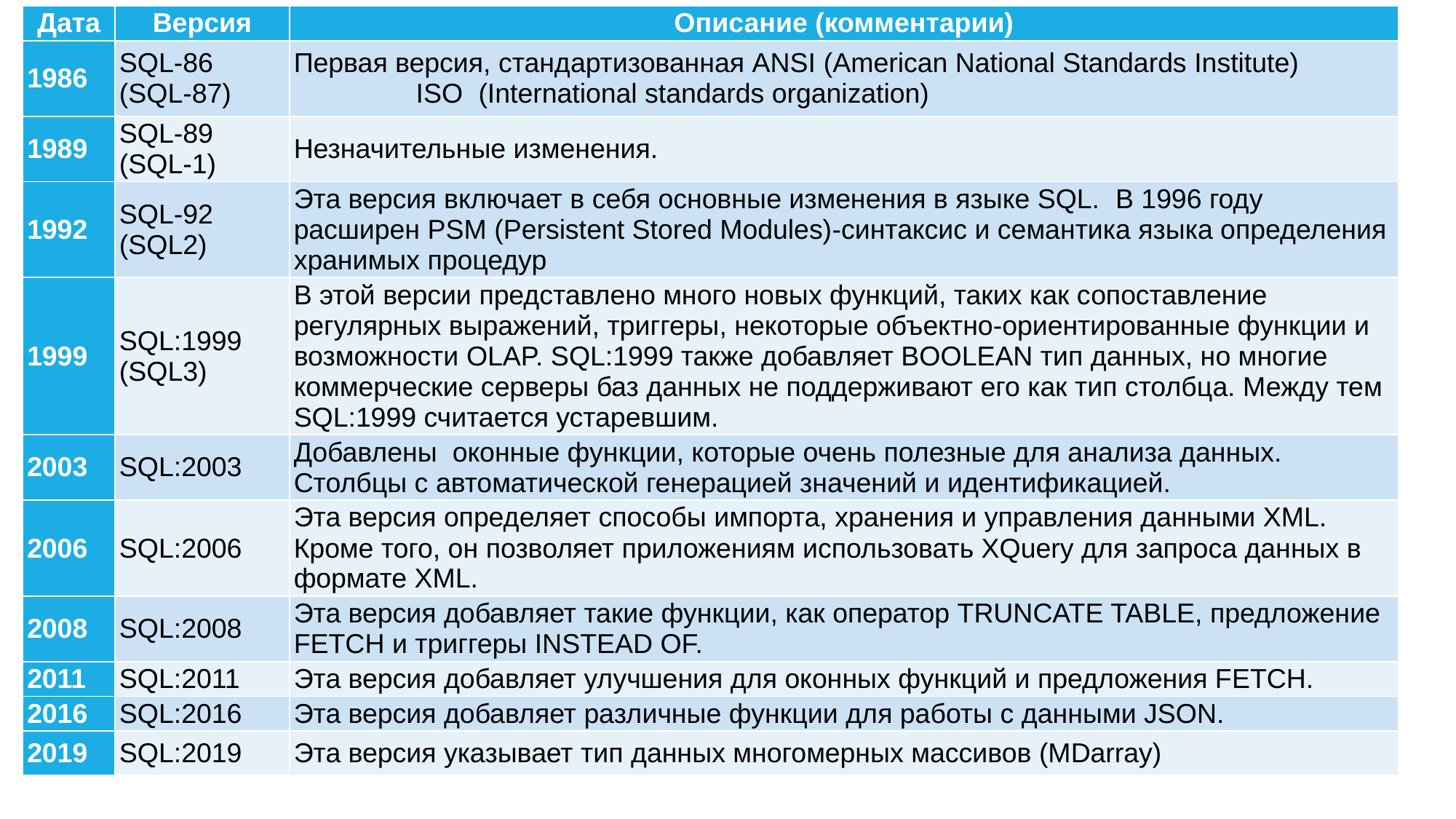

| Дата | Версия | Описание (комментарии) |
| --- | --- | --- |
| 1986 | SQL-86 (SQL-87) | Первая версия, стандартизованная ANSI (American National Standards Institute) ISO (International standards organization) |
| 1989 | SQL-89 (SQL-1) | Незначительные изменения. |
| 1992 | SQL-92 (SQL2) | Эта версия включает в себя основные изменения в языке SQL. В 1996 году расширен PSM (Persistent Stored Modules)-синтаксис и семантика языка определения хранимых процедур |
| 1999 | SQL:1999 (SQL3) | В этой версии представлено много новых функций, таких как сопоставление регулярных выражений, триггеры, некоторые объектно-ориентированные функции и возможности OLAP. SQL:1999 также добавляет BOOLEAN тип данных, но многие коммерческие серверы баз данных не поддерживают его как тип столбца. Между тем SQL:1999 считается устаревшим. |
| 2003 | SQL:2003 | Добавлены оконные функции, которые очень полезные для анализа данных. Столбцы с автоматической генерацией значений и идентификацией. |
| 2006 | SQL:2006 | Эта версия определяет способы импорта, хранения и управления данными XML. Кроме того, он позволяет приложениям использовать XQuery для запроса данных в формате XML. |
| 2008 | SQL:2008 | Эта версия добавляет такие функции, как оператор TRUNCATE TABLE, предложение FETCH и триггеры INSTEAD OF. |
| 2011 | SQL:2011 | Эта версия добавляет улучшения для оконных функций и предложения FETCH. |
| 2016 | SQL:2016 | Эта версия добавляет различные функции для работы с данными JSON. |
| 2019 | SQL:2019 | Эта версия указывает тип данных многомерных массивов (MDarray) |